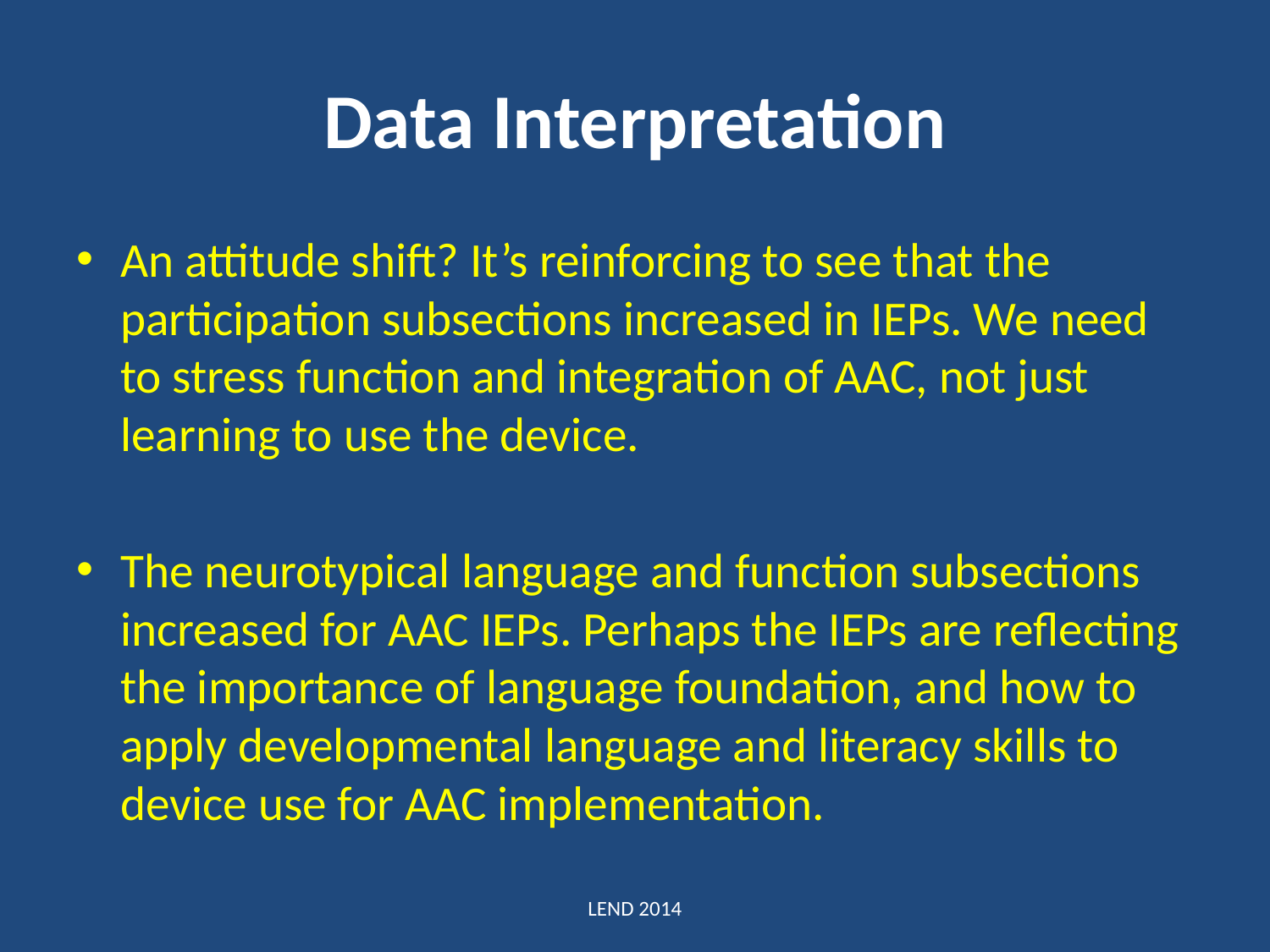

# Data Interpretation
An attitude shift? It’s reinforcing to see that the participation subsections increased in IEPs. We need to stress function and integration of AAC, not just learning to use the device.

The neurotypical language and function subsections increased for AAC IEPs. Perhaps the IEPs are reflecting the importance of language foundation, and how to apply developmental language and literacy skills to device use for AAC implementation.

LEND 2014